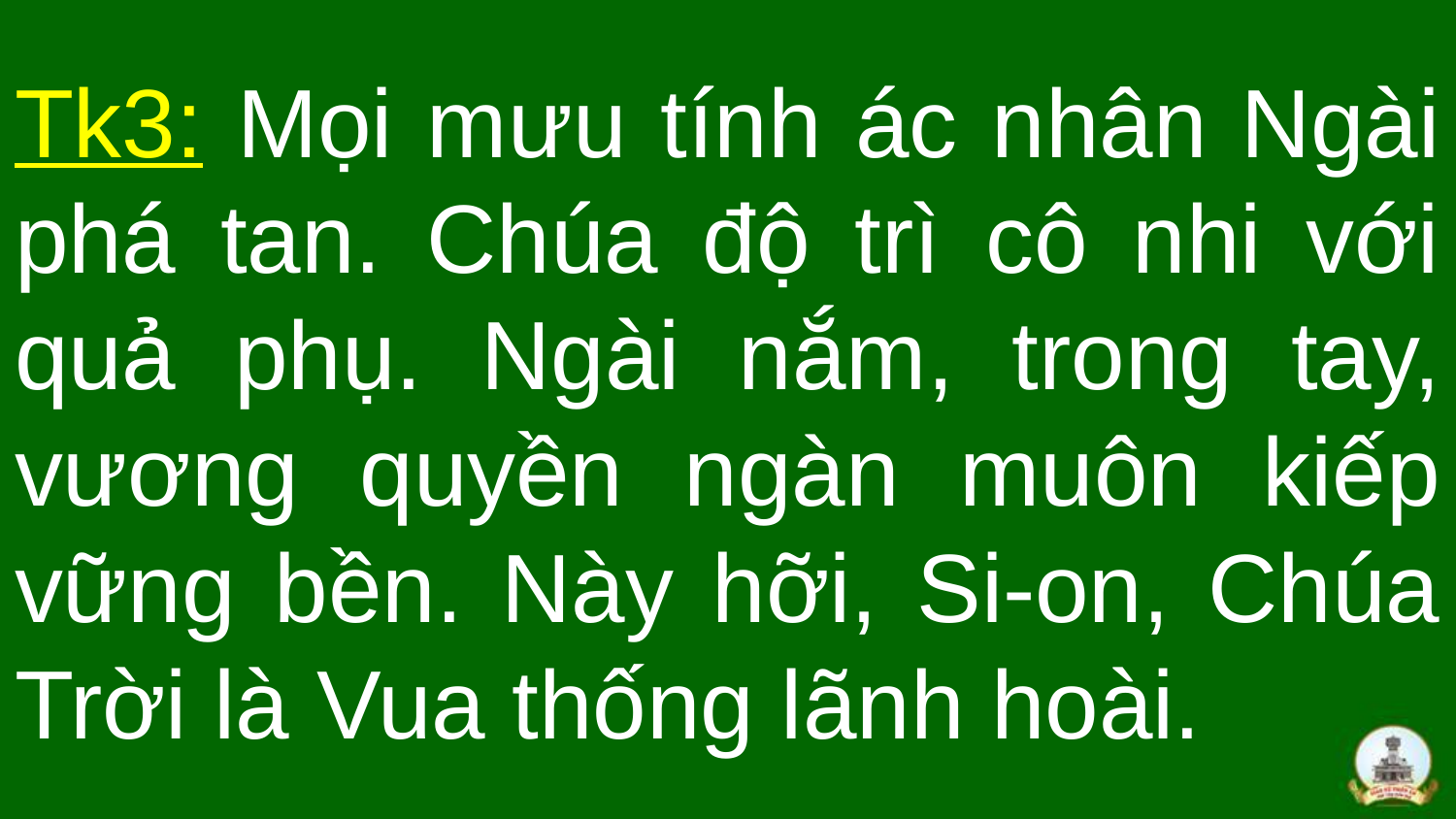

# Tk3: Mọi mưu tính ác nhân Ngài phá tan. Chúa độ trì cô nhi với quả phụ. Ngài nắm, trong tay, vương quyền ngàn muôn kiếp vững bền. Này hỡi, Si-on, Chúa Trời là Vua thống lãnh hoài.